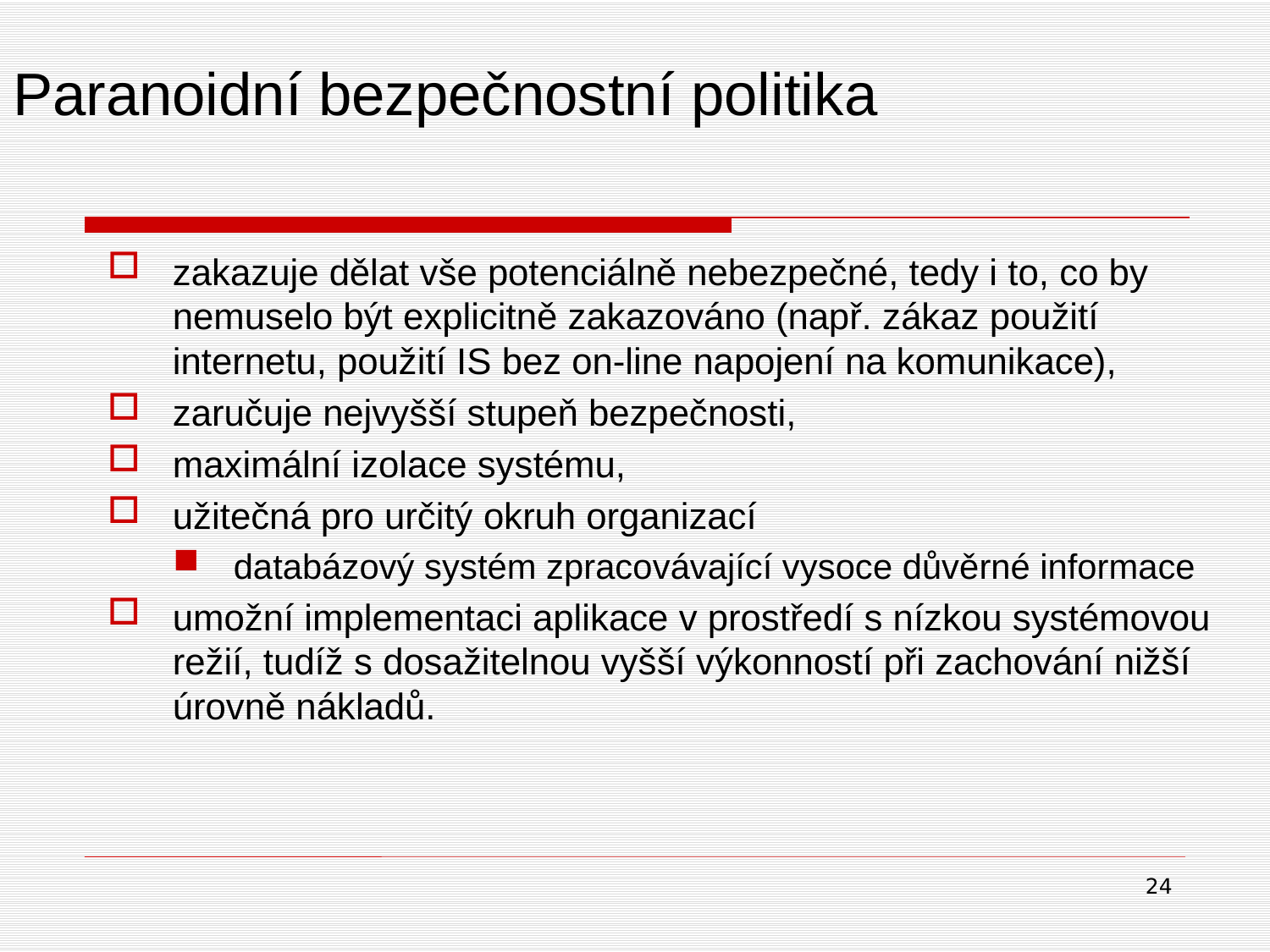

# Paranoidní bezpečnostní politika
zakazuje dělat vše potenciálně nebezpečné, tedy i to, co by nemuselo být explicitně zakazováno (např. zákaz použití internetu, použití IS bez on-line napojení na komunikace),
zaručuje nejvyšší stupeň bezpečnosti,
maximální izolace systému,
užitečná pro určitý okruh organizací
databázový systém zpracovávající vysoce důvěrné informace
umožní implementaci aplikace v prostředí s nízkou systémovou režií, tudíž s dosažitelnou vyšší výkonností při zachování nižší úrovně nákladů.
24